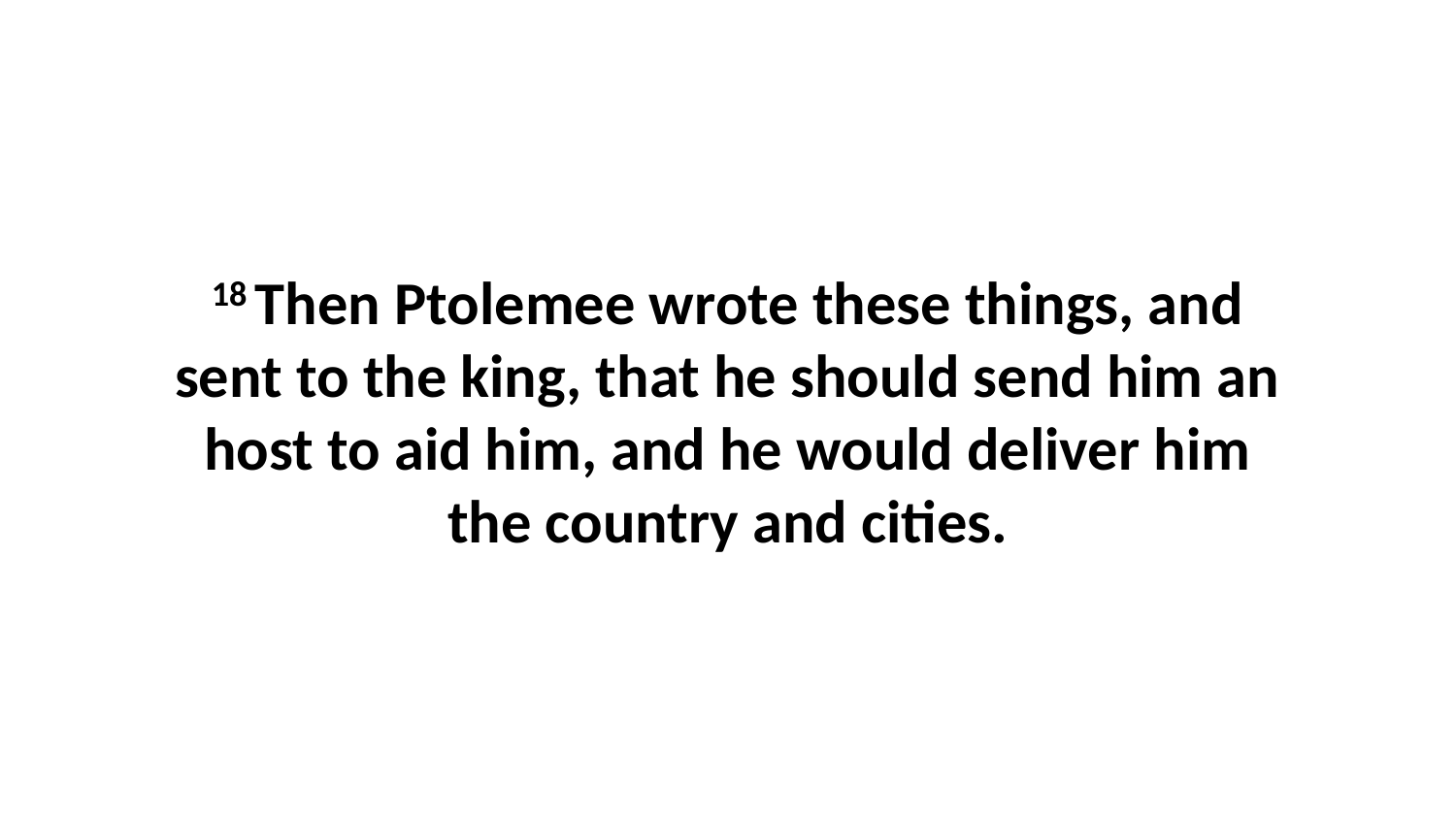

18 Then Ptolemee wrote these things, and sent to the king, that he should send him an host to aid him, and he would deliver him the country and cities.